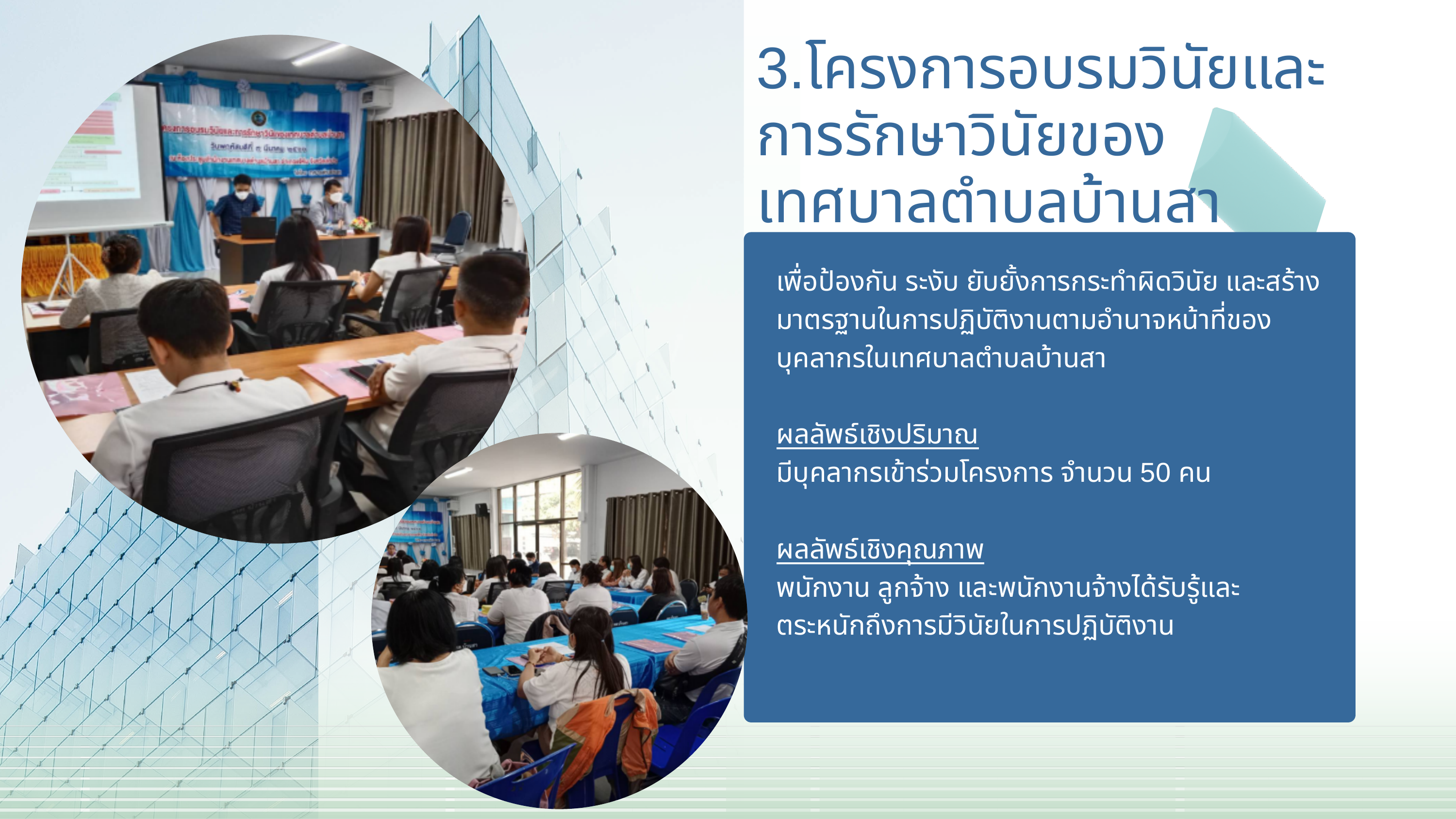

3.โครงการอบรมวินัยและการรักษาวินัยของเทศบาลตำบลบ้านสา

เพื่อป้องกัน ระงับ ยับยั้งการกระทำผิดวินัย และสร้างมาตรฐานในการปฏิบัติงานตามอำนาจหน้าที่ของบุคลากรในเทศบาลตำบลบ้านสา

ผลลัพธ์เชิงปริมาณ
มีบุคลากรเข้าร่วมโครงการ จำนวน 50 คน

ผลลัพธ์เชิงคุณภาพ
พนักงาน ลูกจ้าง และพนักงานจ้างได้รับรู้และตระหนักถึงการมีวินัยในการปฏิบัติงาน